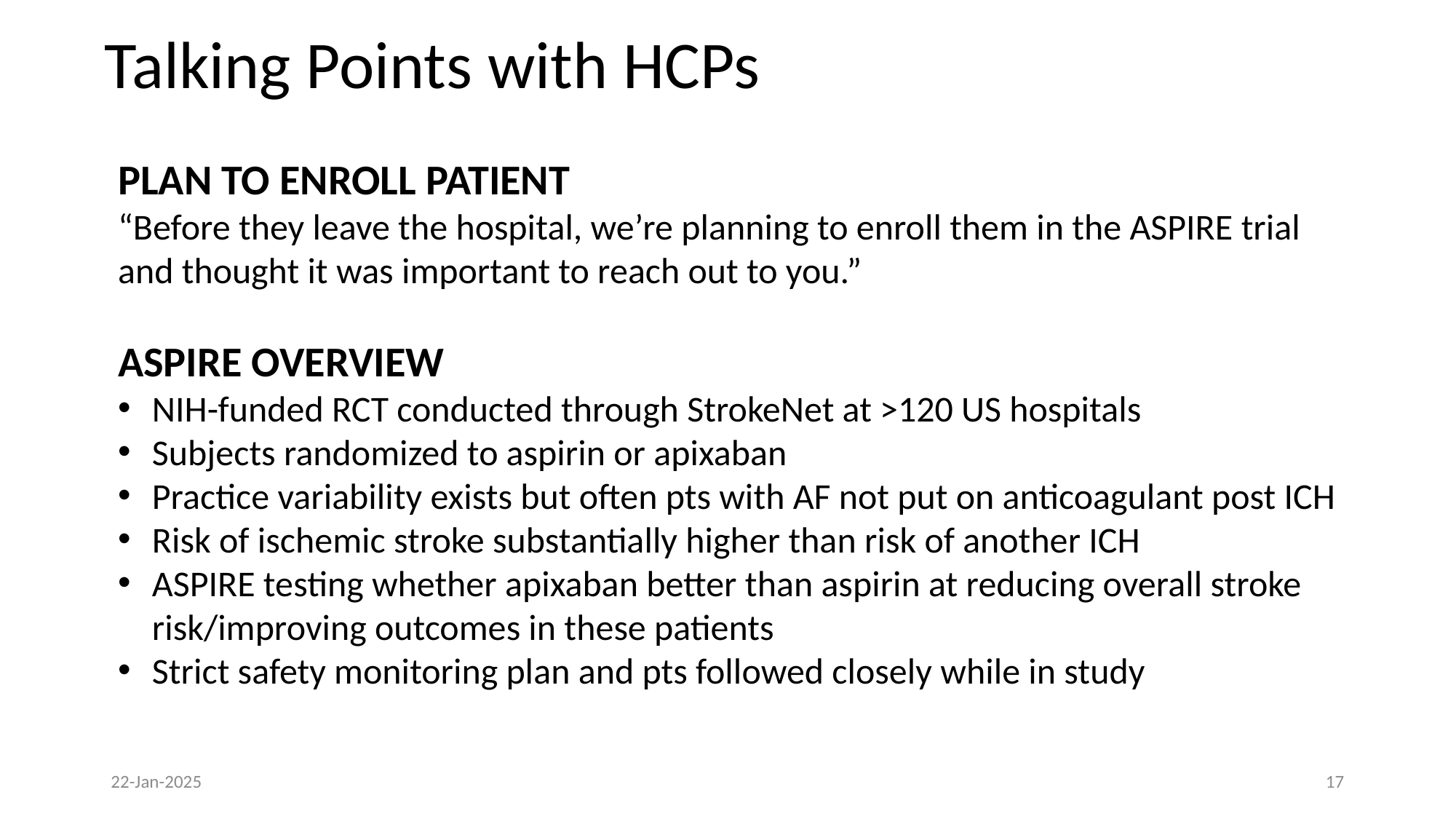

Talking Points with HCPs
Plan to Enroll Patient
“Before they leave the hospital, we’re planning to enroll them in the ASPIRE trial and thought it was important to reach out to you.”

ASPIRE Overview
NIH-funded RCT conducted through StrokeNet at >120 US hospitals
Subjects randomized to aspirin or apixaban
Practice variability exists but often pts with AF not put on anticoagulant post ICH
Risk of ischemic stroke substantially higher than risk of another ICH
ASPIRE testing whether apixaban better than aspirin at reducing overall stroke risk/improving outcomes in these patients
Strict safety monitoring plan and pts followed closely while in study

22-Jan-2025
17